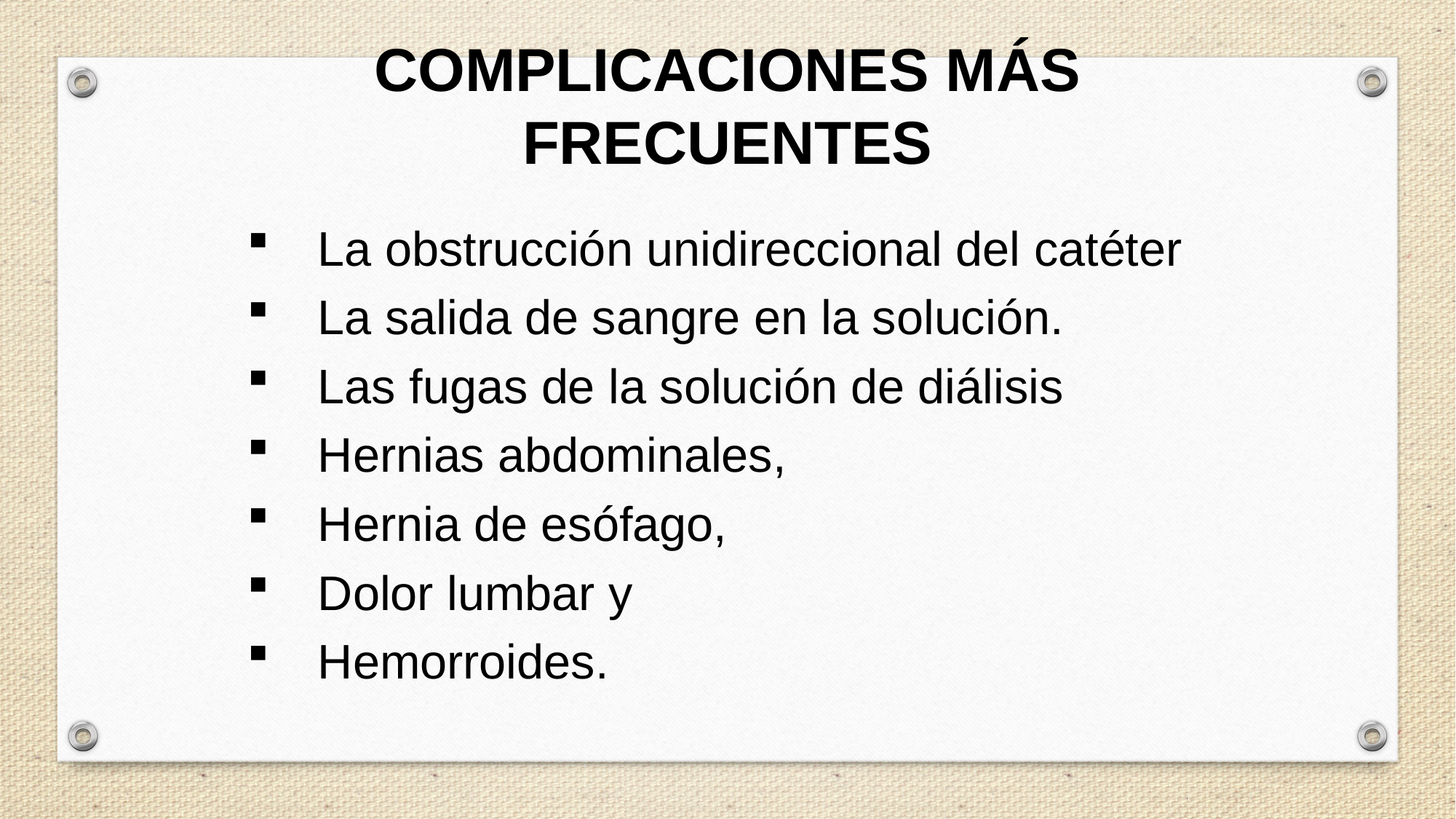

COMPLICACIONES MÁS FRECUENTES
La obstrucción unidireccional del catéter
La salida de sangre en la solución.
Las fugas de la solución de diálisis
Hernias abdominales,
Hernia de esófago,
Dolor lumbar y
Hemorroides.